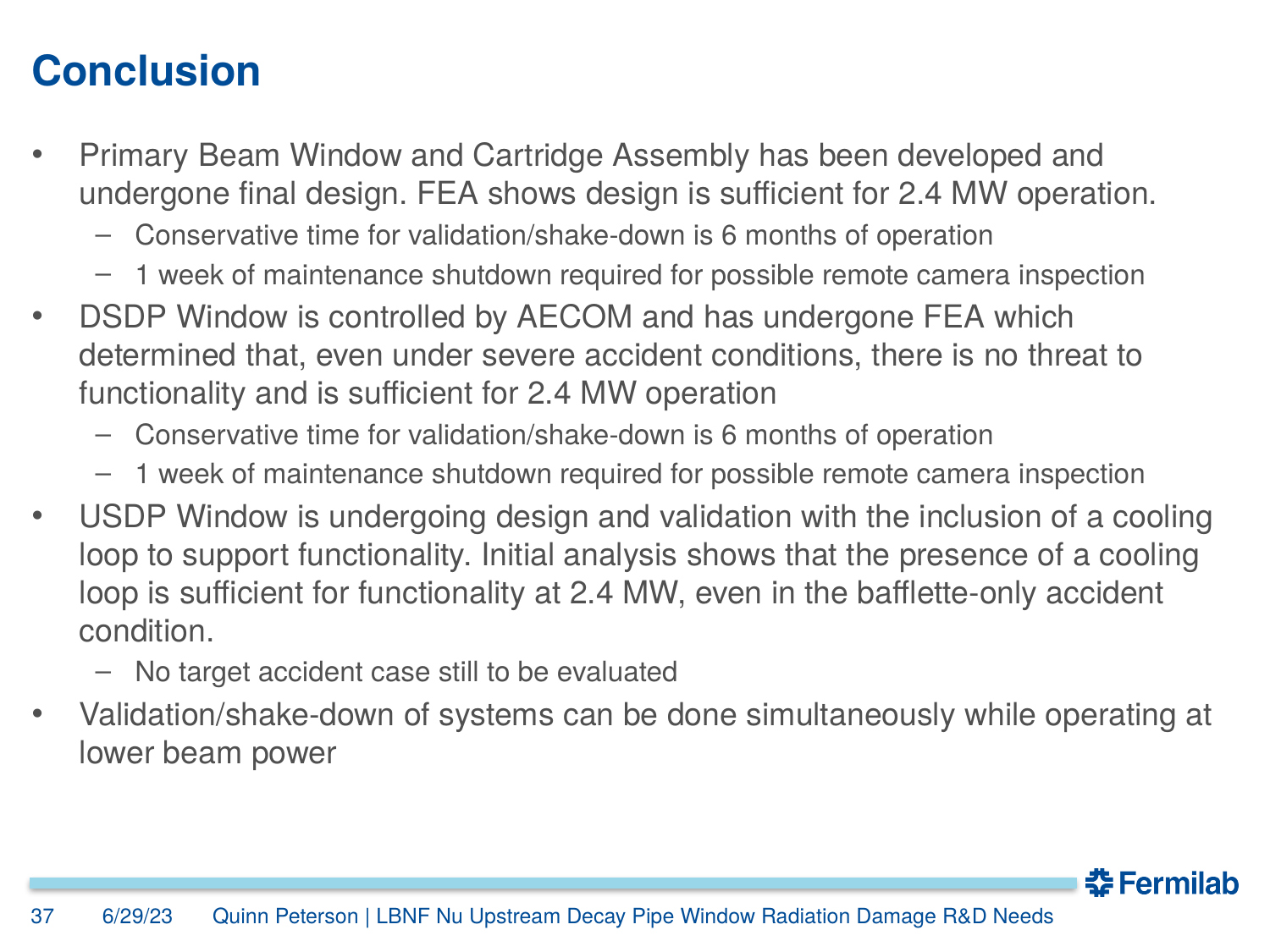

# Conclusion
Primary Beam Window and Cartridge Assembly has been developed and undergone final design. FEA shows design is sufficient for 2.4 MW operation.
Conservative time for validation/shake-down is 6 months of operation
1 week of maintenance shutdown required for possible remote camera inspection
DSDP Window is controlled by AECOM and has undergone FEA which determined that, even under severe accident conditions, there is no threat to functionality and is sufficient for 2.4 MW operation
Conservative time for validation/shake-down is 6 months of operation
1 week of maintenance shutdown required for possible remote camera inspection
USDP Window is undergoing design and validation with the inclusion of a cooling loop to support functionality. Initial analysis shows that the presence of a cooling loop is sufficient for functionality at 2.4 MW, even in the bafflette-only accident condition.
No target accident case still to be evaluated
Validation/shake-down of systems can be done simultaneously while operating at lower beam power

37
6/29/23

Quinn Peterson | LBNF Nu Upstream Decay Pipe Window Radiation Damage R&D Needs